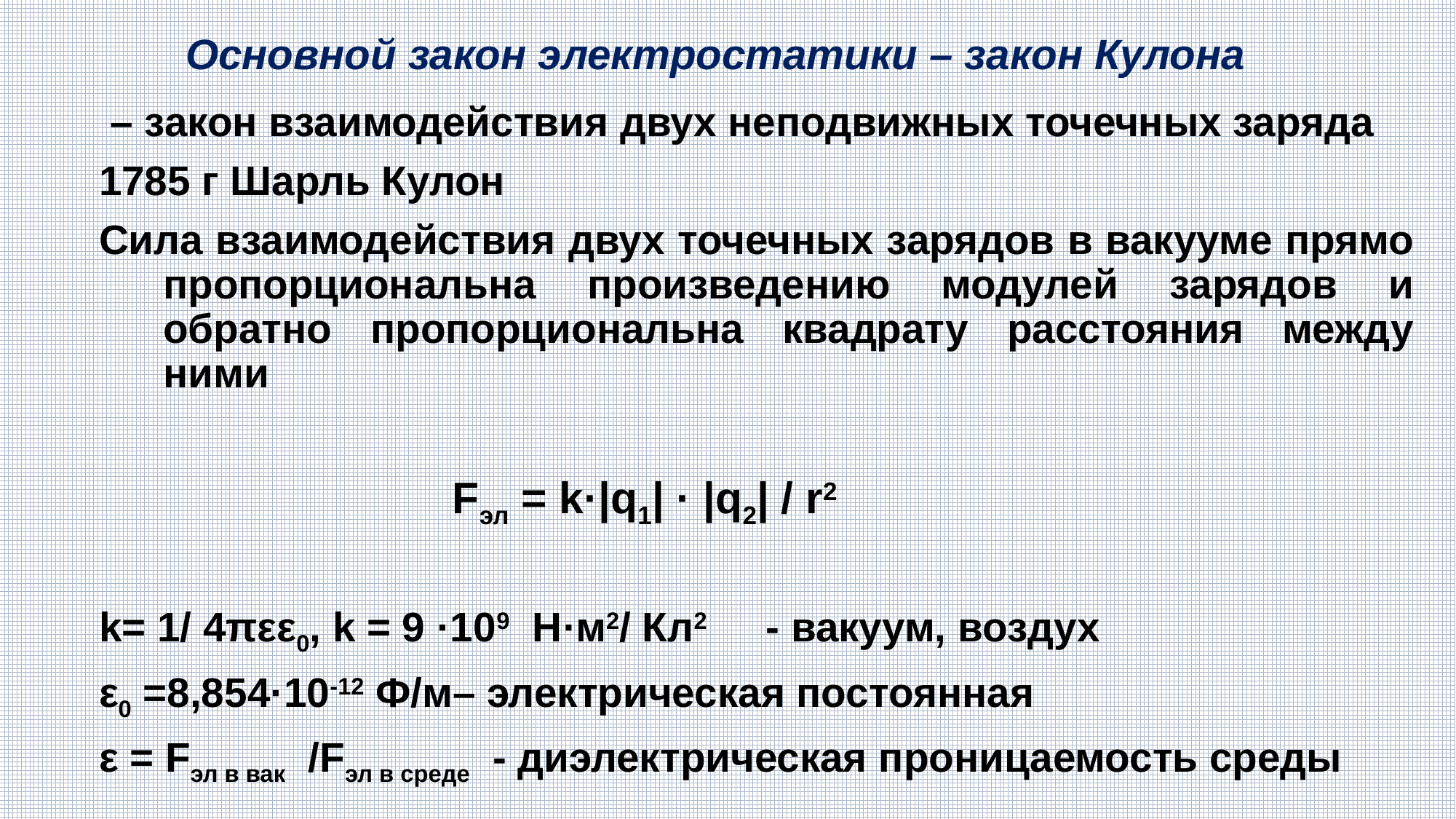

# Основной закон электростатики – закон Кулона
 – закон взаимодействия двух неподвижных точечных заряда
1785 г Шарль Кулон
Сила взаимодействия двух точечных зарядов в вакууме прямо пропорциональна произведению модулей зарядов и обратно пропорциональна квадрату расстояния между ними

                             Fэл = k·|q1| · |q2| / r2

k= 1/ 4πεε0, k = 9 ·109  Н·м2/ Кл2         - вакуум, воздух
ε0 =8,854·10-12 Ф/м– электрическая постоянная
ε = Fэл в вак  /Fэл в среде  - диэлектрическая проницаемость среды